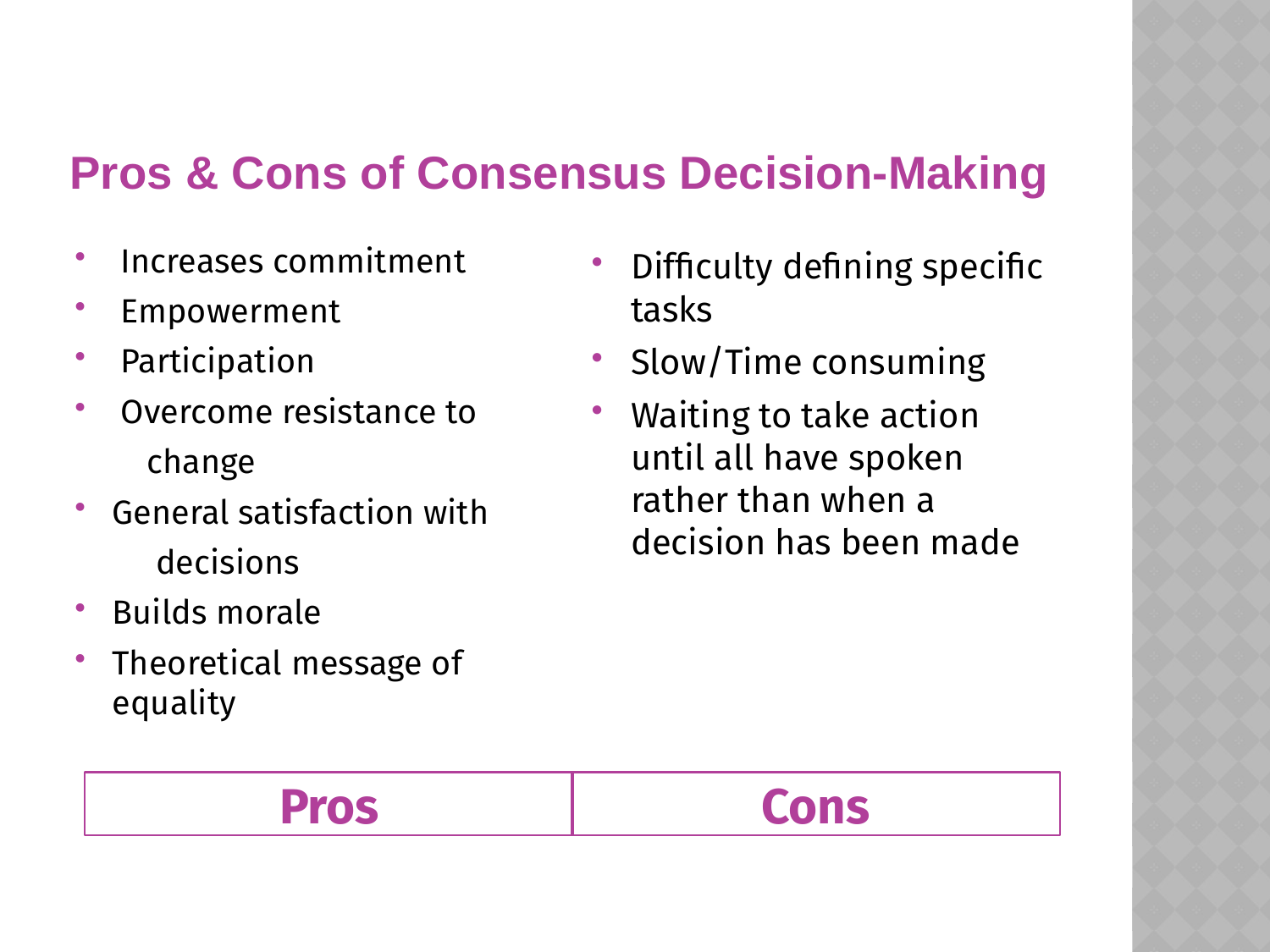

# Pros & Cons of Consensus Decision-Making
 Increases commitment
 Empowerment
 Participation
 Overcome resistance to
        change
General satisfaction with
         decisions
Builds morale
Theoretical message of equality

Difficulty defining specific tasks
Slow/Time consuming
Waiting to take action until all have spoken rather than when a decision has been made
Pros
Cons